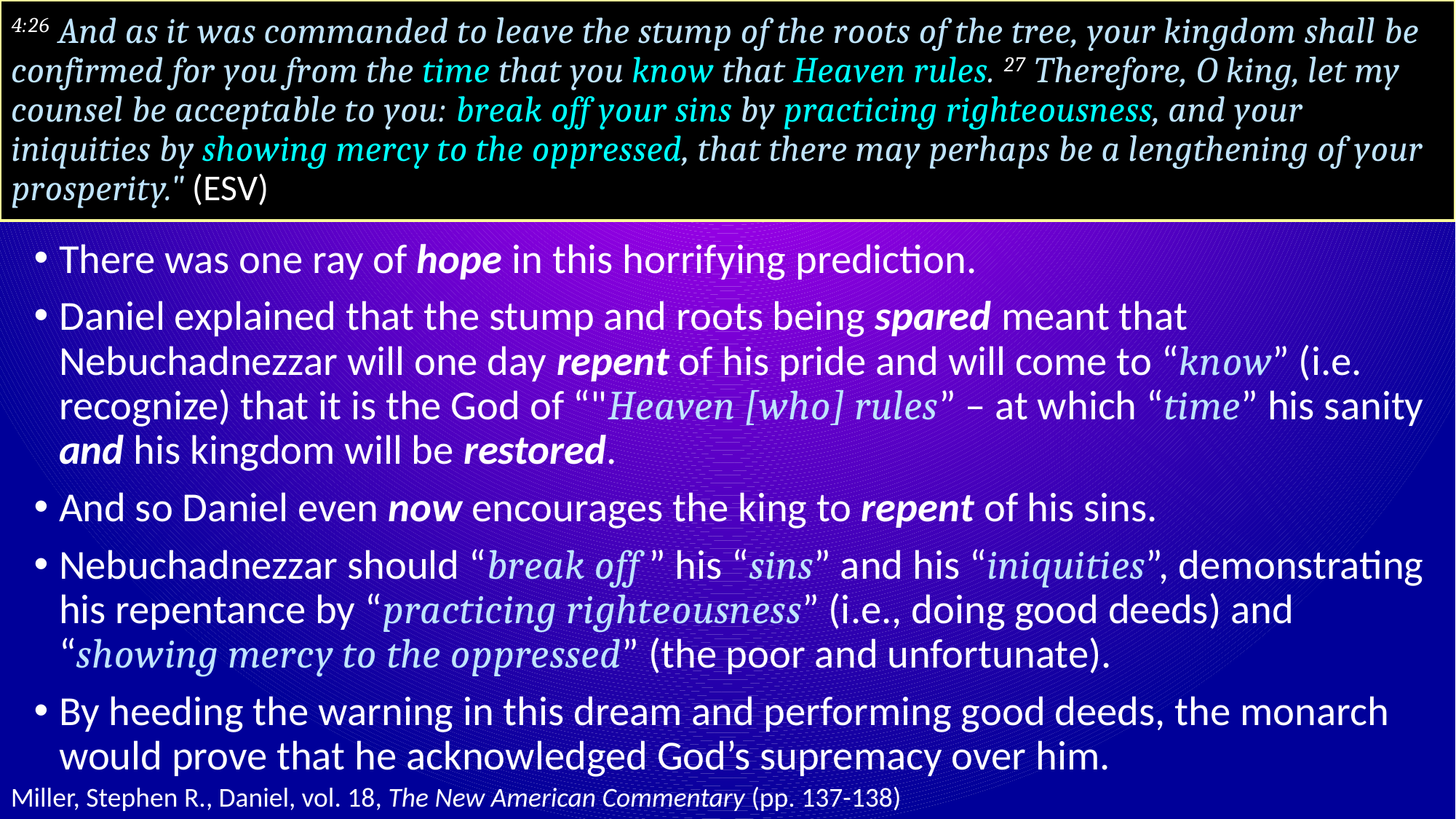

# 4:26 And as it was commanded to leave the stump of the roots of the tree, your kingdom shall be confirmed for you from the time that you know that Heaven rules. 27 Therefore, O king, let my counsel be acceptable to you: break off your sins by practicing righteousness, and your iniquities by showing mercy to the oppressed, that there may perhaps be a lengthening of your prosperity." (ESV)
There was one ray of hope in this horrifying prediction.
Daniel explained that the stump and roots being spared meant that Nebuchadnezzar will one day repent of his pride and will come to “know” (i.e. recognize) that it is the God of “"Heaven [who] rules” – at which “time” his sanity and his kingdom will be restored.
And so Daniel even now encourages the king to repent of his sins.
Nebuchadnezzar should “break off ” his “sins” and his “iniquities”, demonstrating his repentance by “practicing righteousness” (i.e., doing good deeds) and “showing mercy to the oppressed” (the poor and unfortunate).
By heeding the warning in this dream and performing good deeds, the monarch would prove that he acknowledged God’s supremacy over him.
Miller, Stephen R., Daniel, vol. 18, The New American Commentary (pp. 137-138)